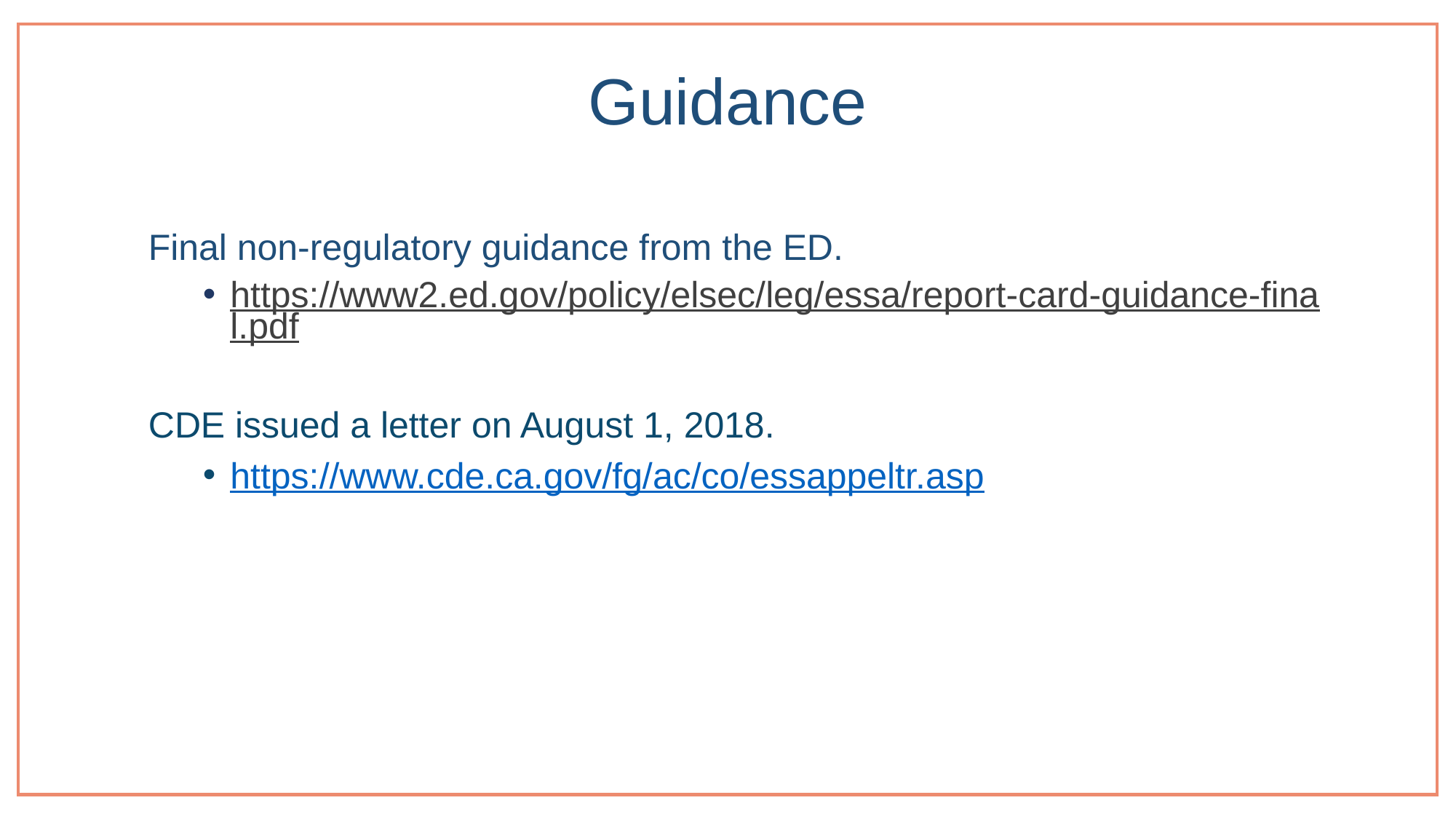

# Guidance
Final non-regulatory guidance from the ED.
https://www2.ed.gov/policy/elsec/leg/essa/report-card-guidance-final.pdf
CDE issued a letter on August 1, 2018.
https://www.cde.ca.gov/fg/ac/co/essappeltr.asp